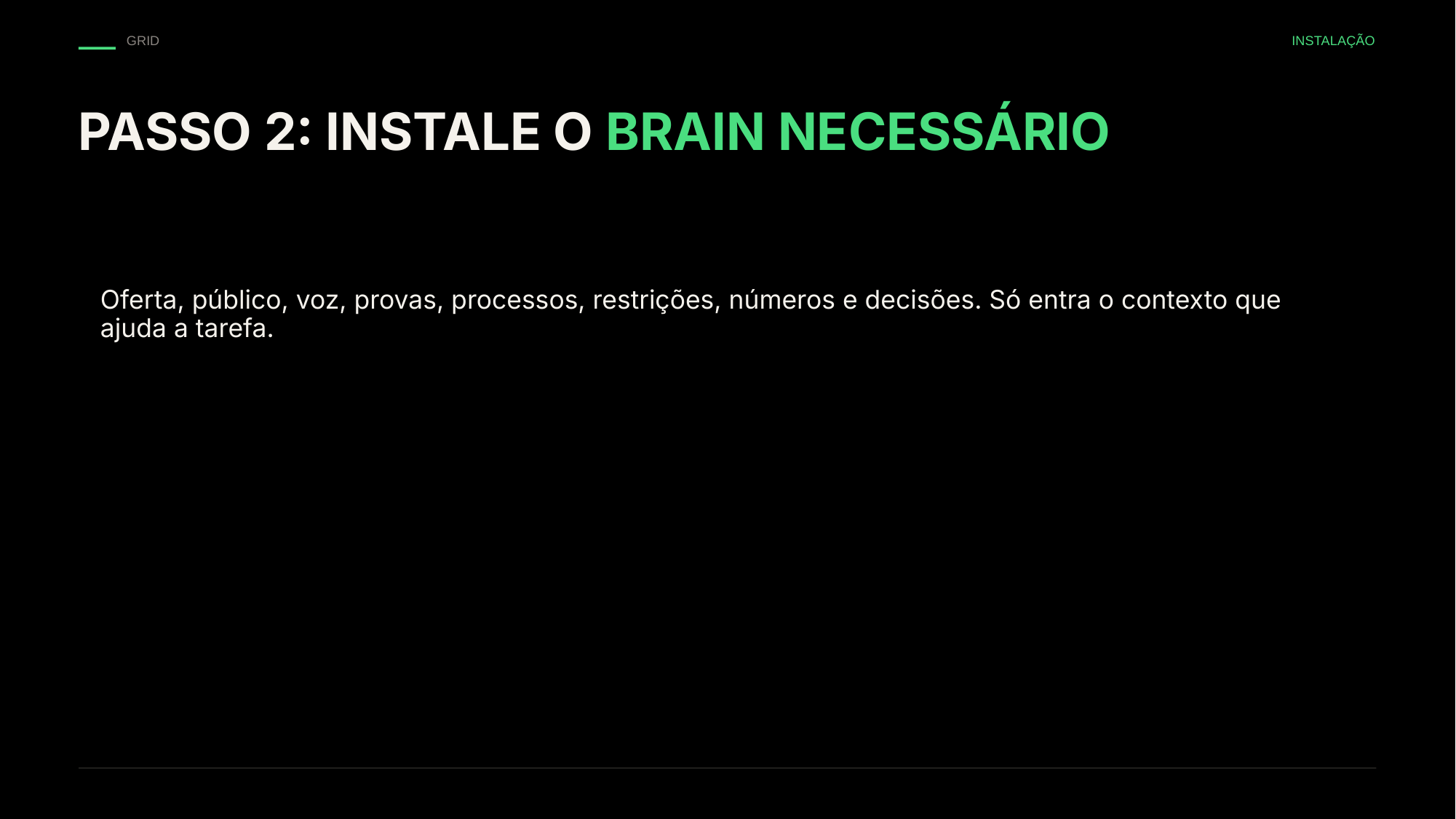

GRID
INSTALAÇÃO

PASSO 2: INSTALE O BRAIN NECESSÁRIO
Oferta, público, voz, provas, processos, restrições, números e decisões. Só entra o contexto que ajuda a tarefa.